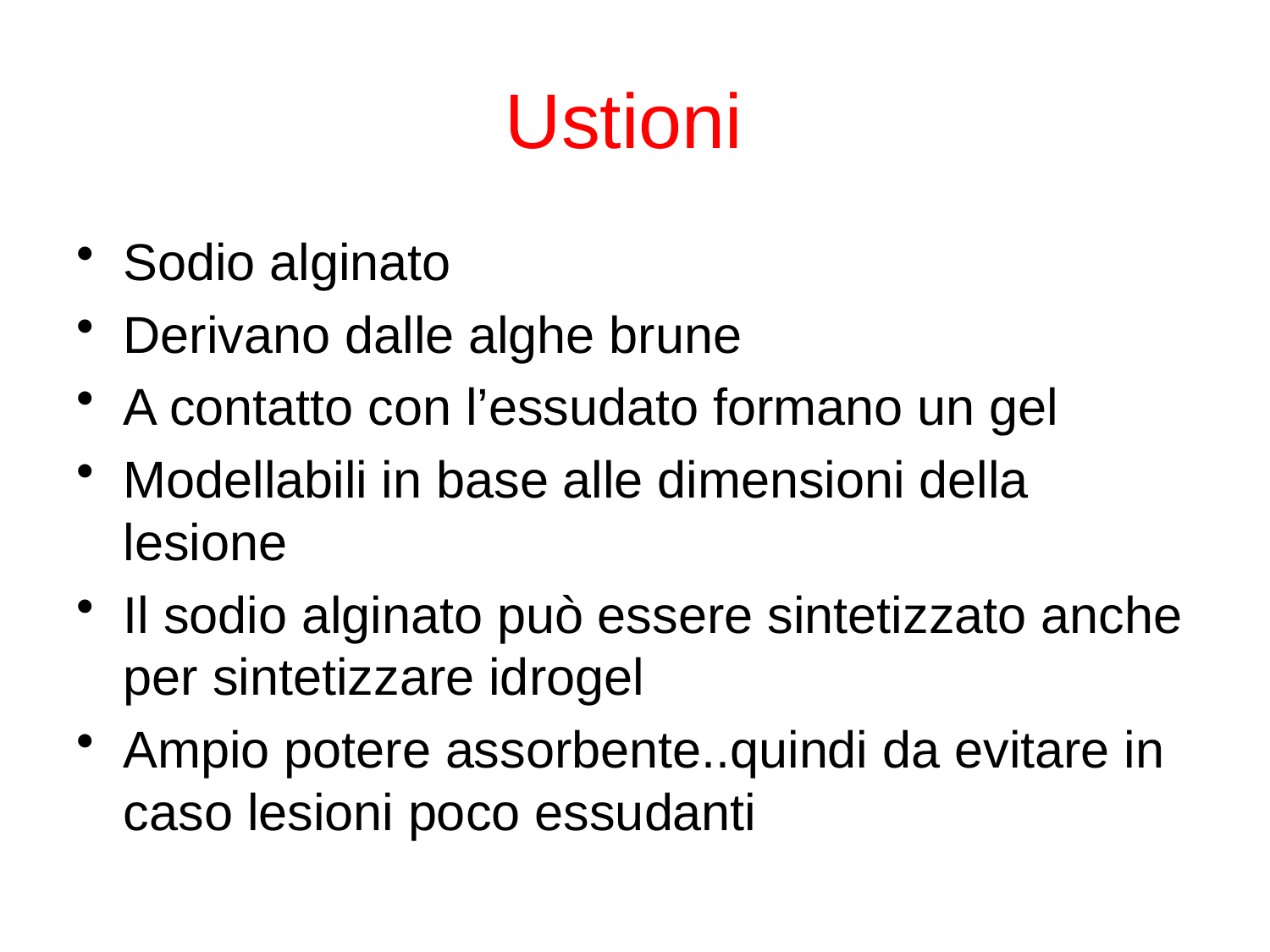

# Ustioni
Sodio alginato
Derivano dalle alghe brune
A contatto con l’essudato formano un gel
Modellabili in base alle dimensioni della lesione
Il sodio alginato può essere sintetizzato anche per sintetizzare idrogel
Ampio potere assorbente..quindi da evitare in caso lesioni poco essudanti